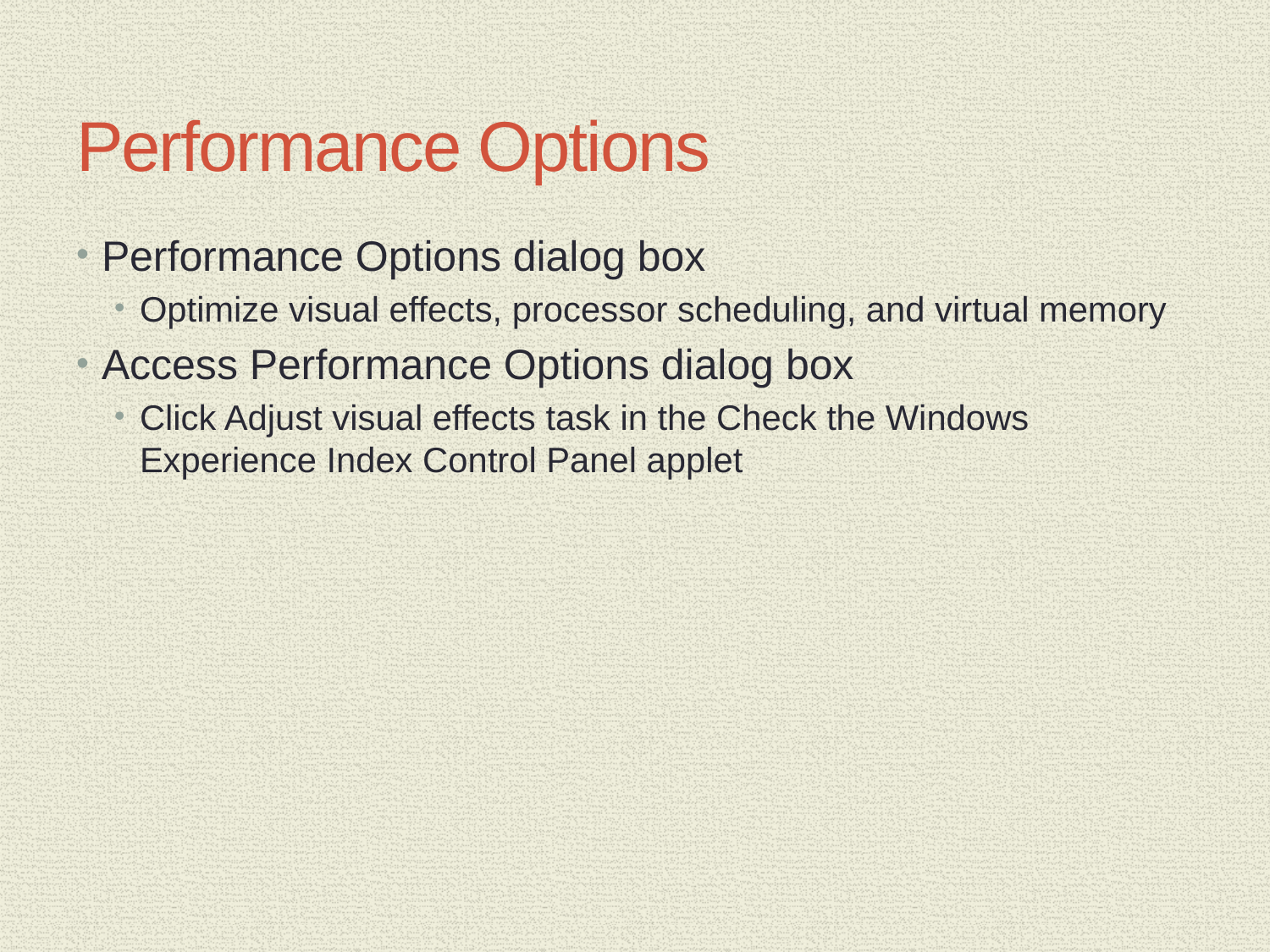

# Performance Options
Performance Options dialog box
Optimize visual effects, processor scheduling, and virtual memory
Access Performance Options dialog box
Click Adjust visual effects task in the Check the Windows Experience Index Control Panel applet